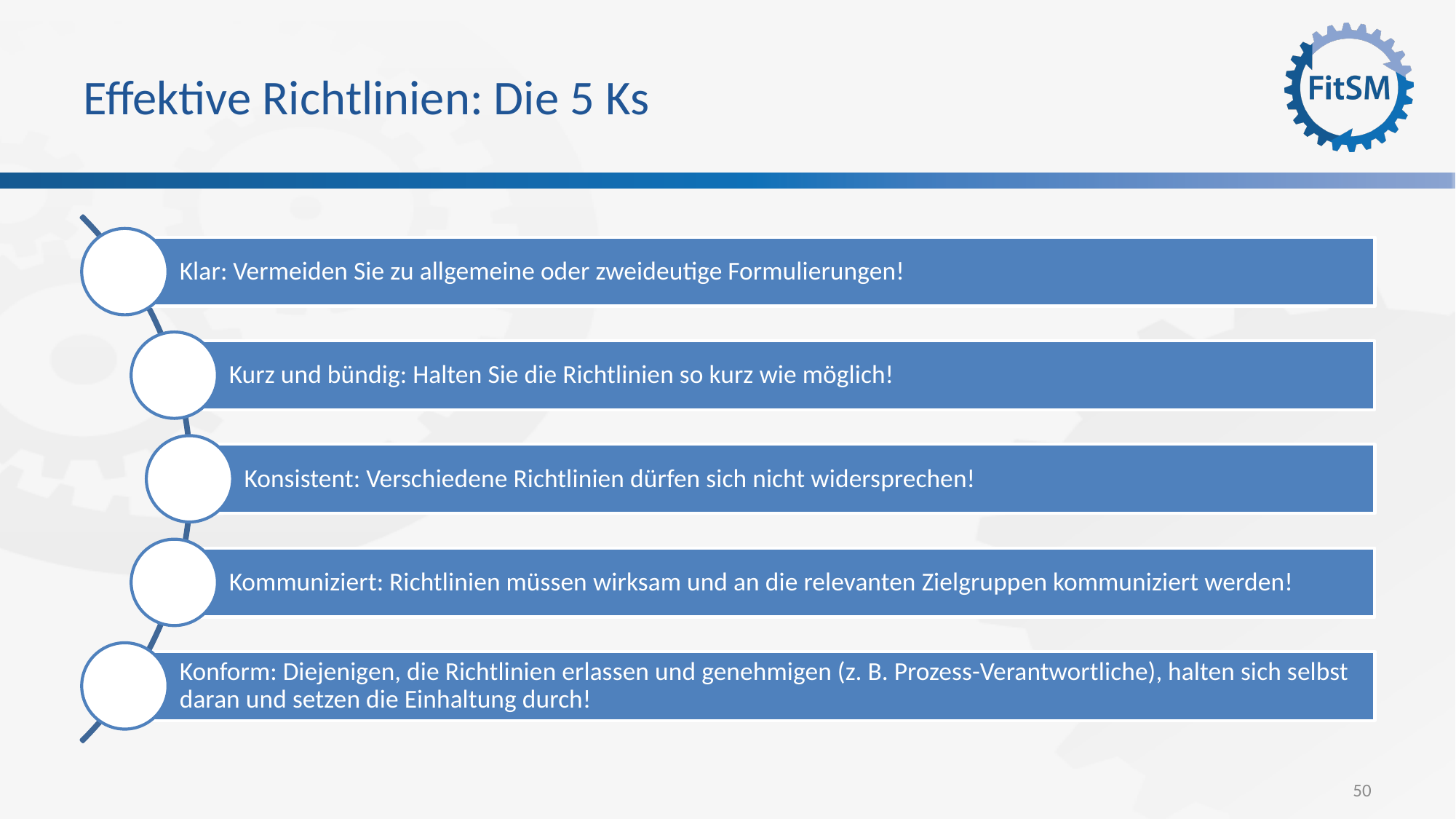

# Effektive Richtlinien: Die 5 Ks
Klar: Vermeiden Sie zu allgemeine oder zweideutige Formulierungen!
Kurz und bündig: Halten Sie die Richtlinien so kurz wie möglich!
Konsistent: Verschiedene Richtlinien dürfen sich nicht widersprechen!
Kommuniziert: Richtlinien müssen wirksam und an die relevanten Zielgruppen kommuniziert werden!
Konform: Diejenigen, die Richtlinien erlassen und genehmigen (z. B. Prozess-Verantwortliche), halten sich selbst daran und setzen die Einhaltung durch!
50